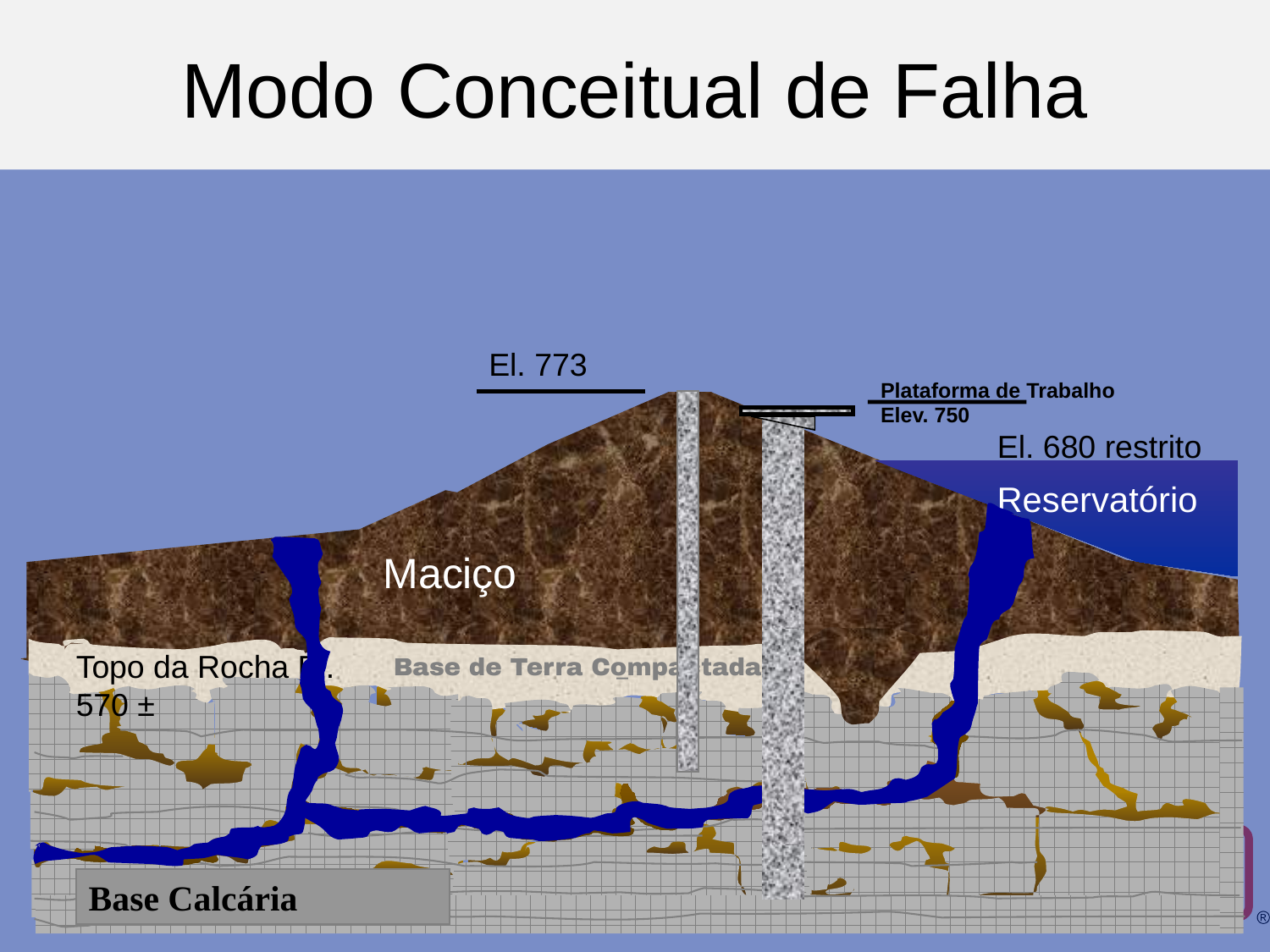

# Modo Conceitual de Falha

El. 773
Plataforma de Trabalho Elev. 750

El. 680 restrito

Reservatório

Maciço

Topo da Rocha El. 570 ±
Base de Terra Compactada

Base Calcária